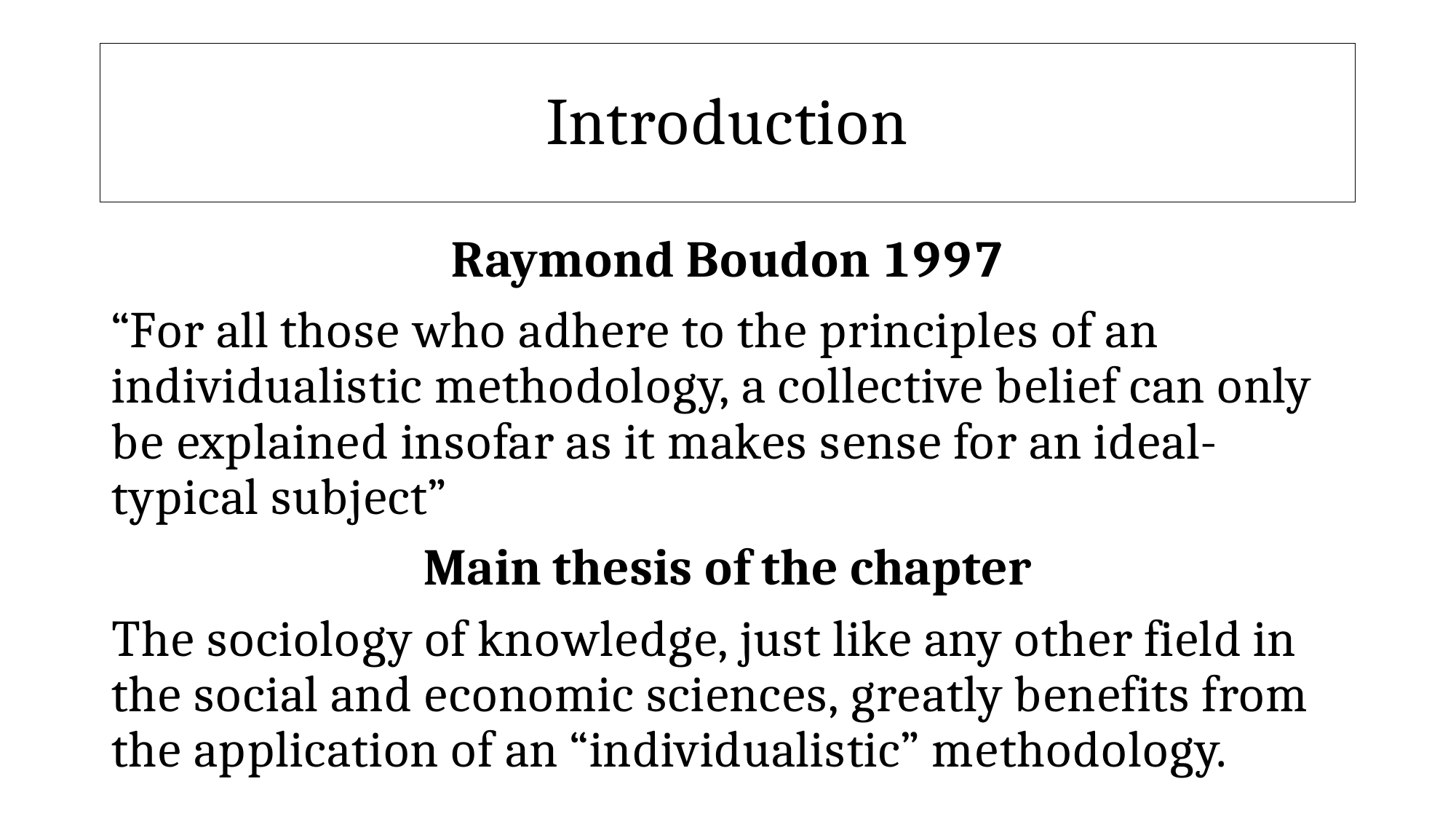

# Introduction
Raymond Boudon 1997
“For all those who adhere to the principles of an individualistic methodology, a collective belief can only be explained insofar as it makes sense for an ideal-typical subject”
Main thesis of the chapter
The sociology of knowledge, just like any other field in the social and economic sciences, greatly benefits from the application of an “individualistic” methodology.